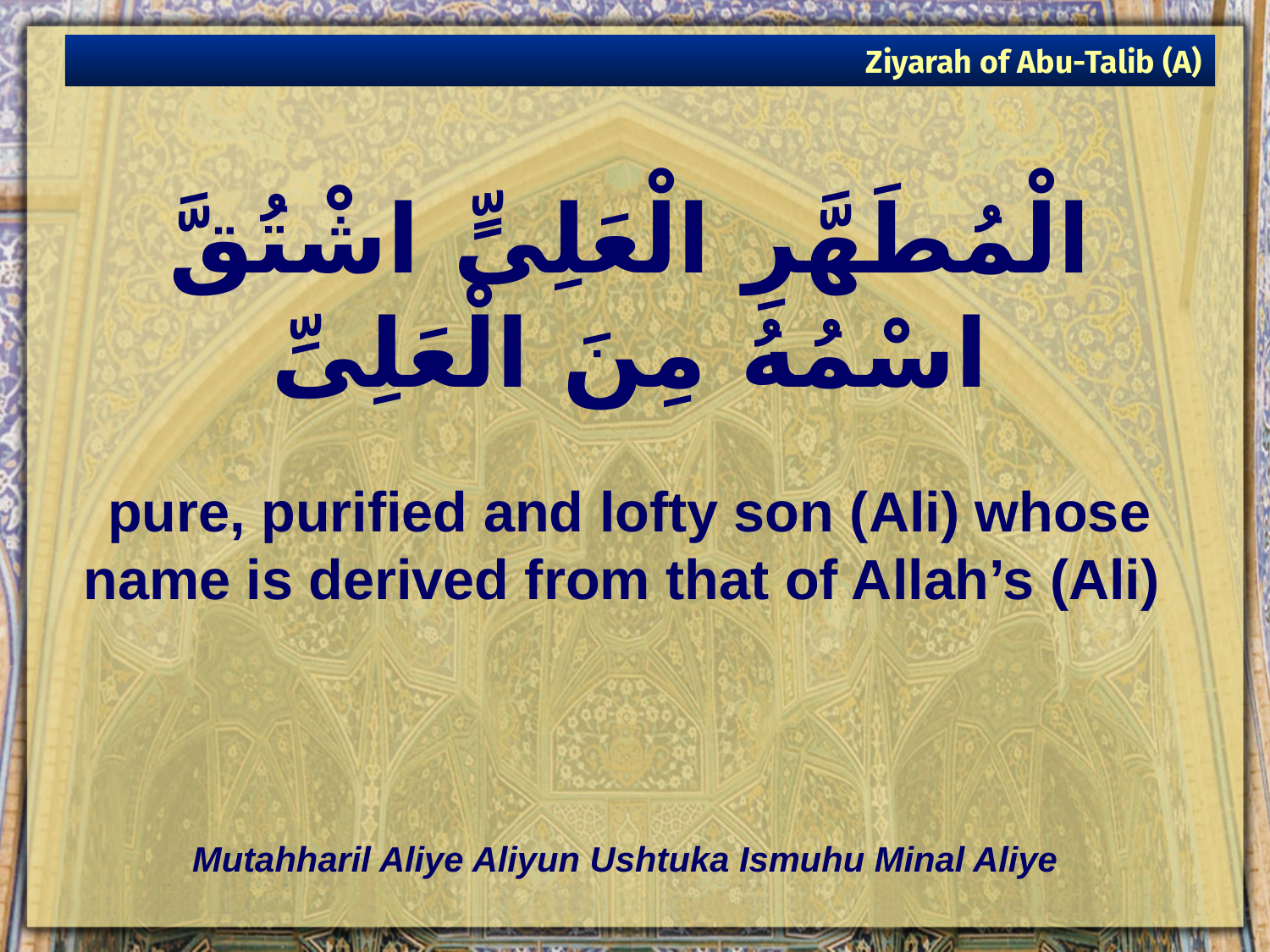

Ziyarah of Abu-Talib (A)
# الْمُطَهَّرِ الْعَلِىٍّ اشْتُقَّ اسْمُهُ مِنَ الْعَلِىِّ
pure, purified and lofty son (Ali) whose name is derived from that of Allah’s (Ali)
Mutahharil Aliye Aliyun Ushtuka Ismuhu Minal Aliye